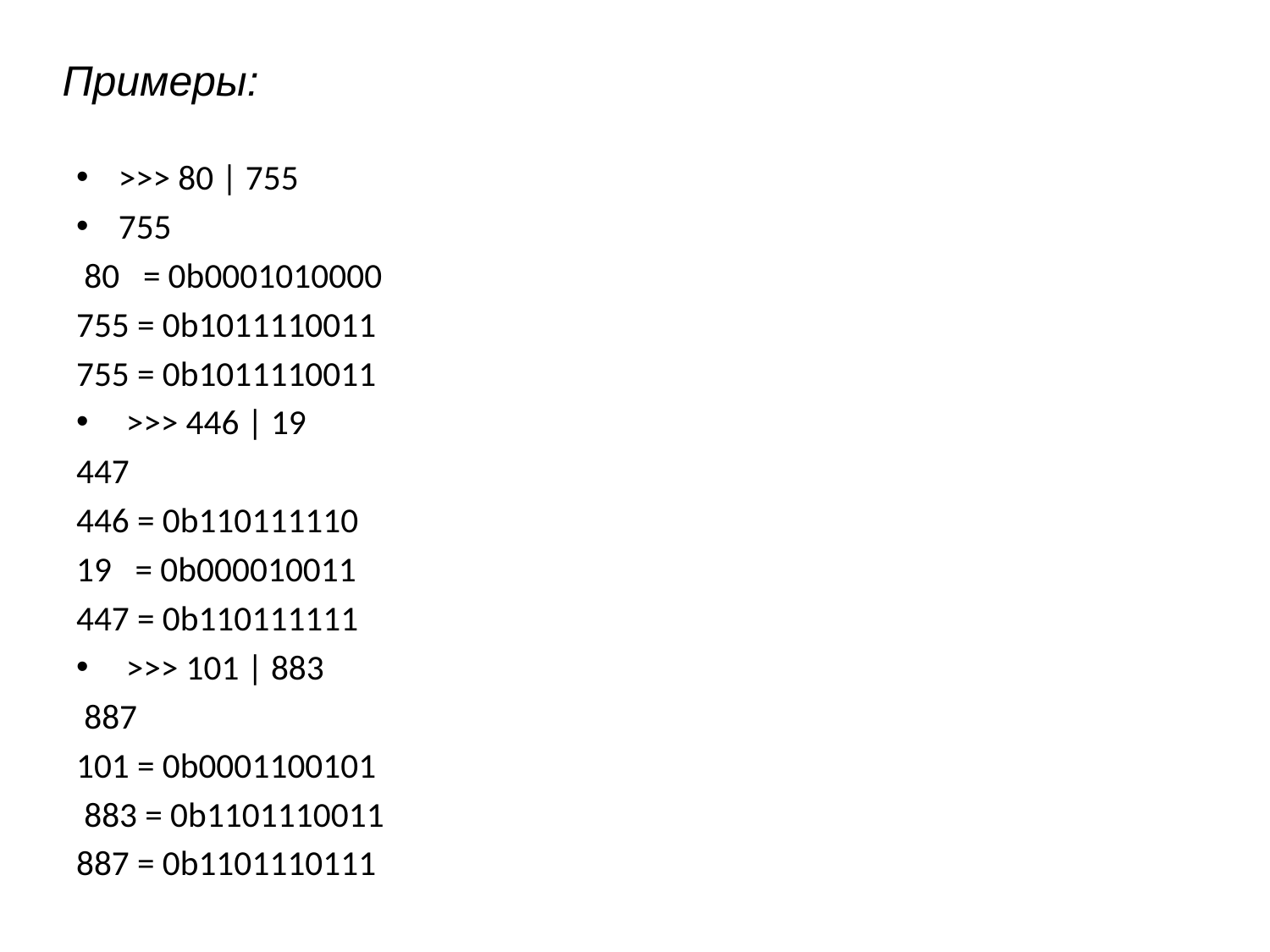

# Примеры:
>>> 80 | 755
755
 80   = 0b0001010000
755 = 0b1011110011
755 = 0b1011110011
 >>> 446 | 19
447
446 = 0b110111110
19   = 0b000010011
447 = 0b110111111
 >>> 101 | 883
 887
101 = 0b0001100101
 883 = 0b1101110011
887 = 0b1101110111